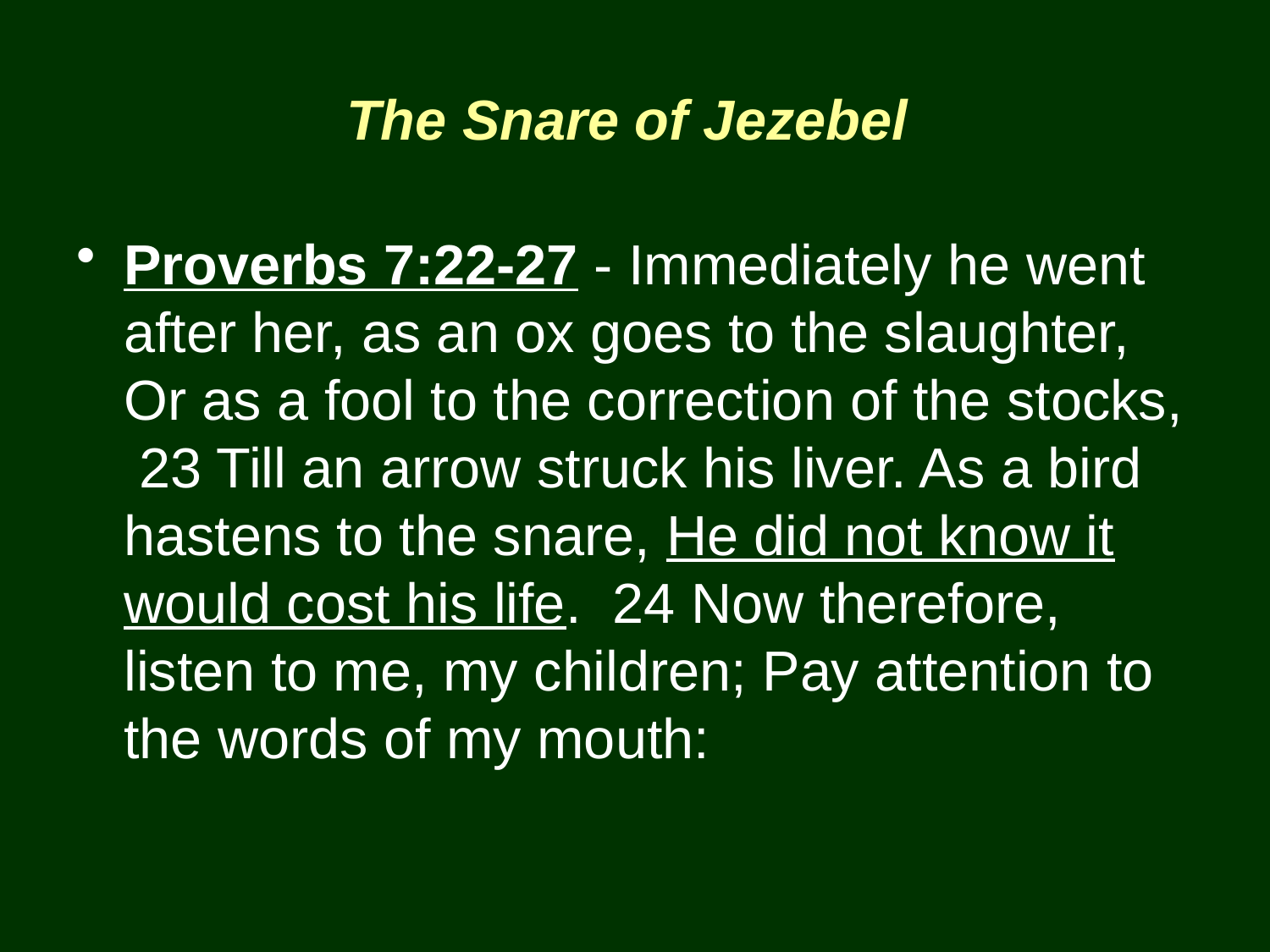

# The Snare of Jezebel
Proverbs 7:22-27 - Immediately he went after her, as an ox goes to the slaughter, Or as a fool to the correction of the stocks,  23 Till an arrow struck his liver. As a bird hastens to the snare, He did not know it would cost his life.  24 Now therefore, listen to me, my children; Pay attention to the words of my mouth: